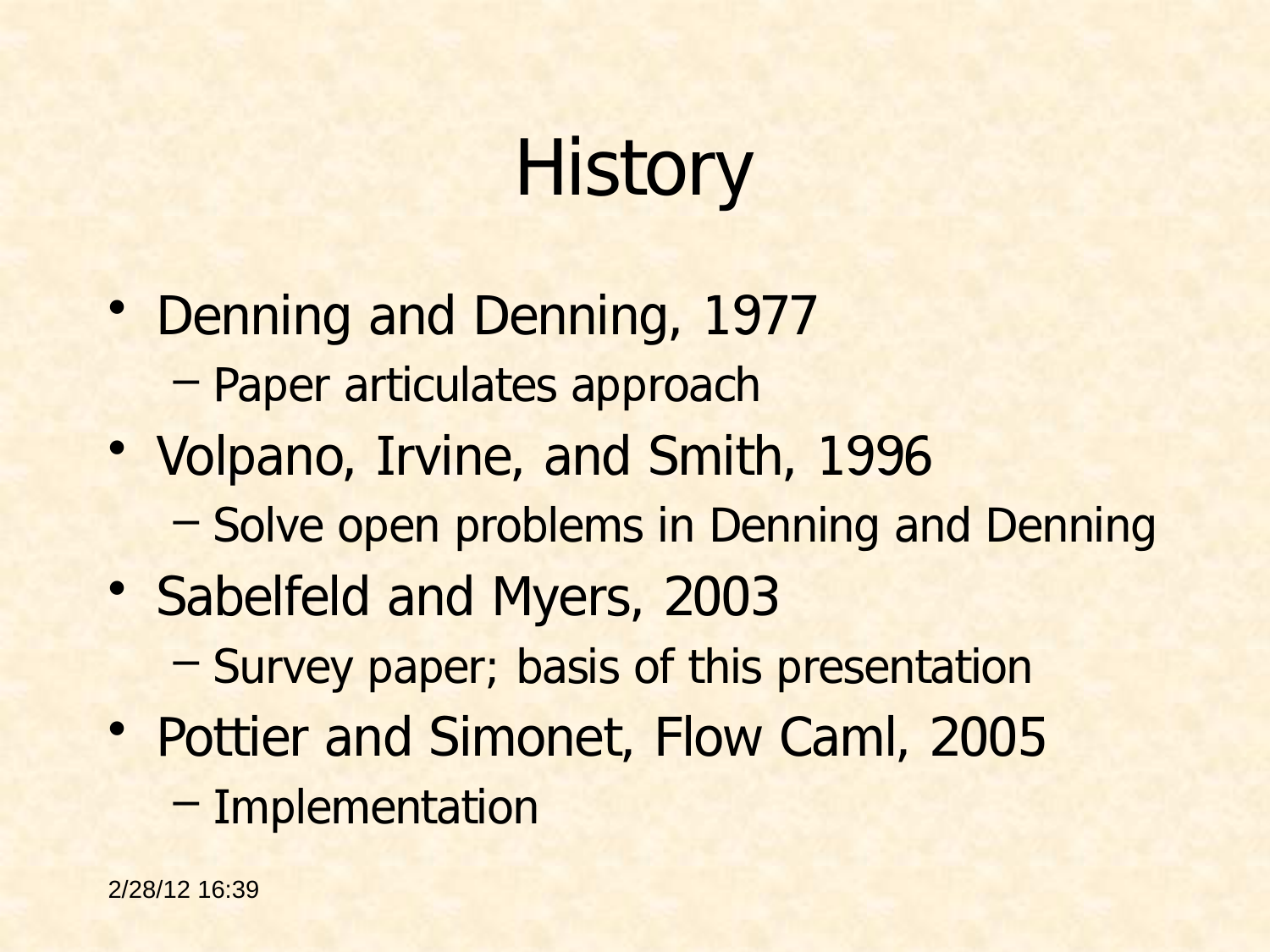

# History
Denning and Denning, 1977
Paper articulates approach
Volpano, Irvine, and Smith, 1996
Solve open problems in Denning and Denning
Sabelfeld and Myers, 2003
Survey paper; basis of this presentation
Pottier and Simonet, Flow Caml, 2005
Implementation
2/28/12 16:39